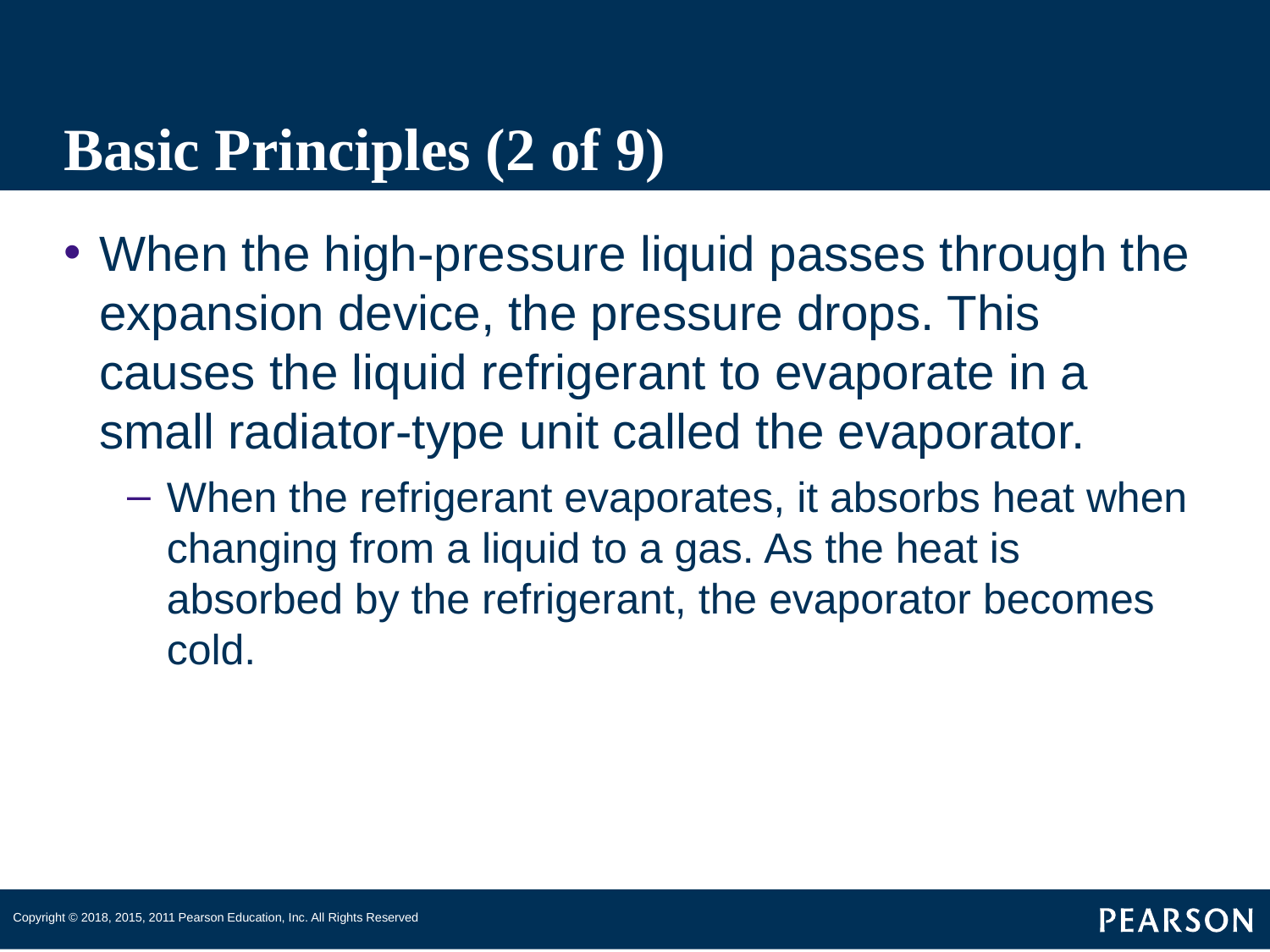

# Basic Principles (2 of 9)
When the high-pressure liquid passes through the expansion device, the pressure drops. This causes the liquid refrigerant to evaporate in a small radiator-type unit called the evaporator.
When the refrigerant evaporates, it absorbs heat when changing from a liquid to a gas. As the heat is absorbed by the refrigerant, the evaporator becomes cold.